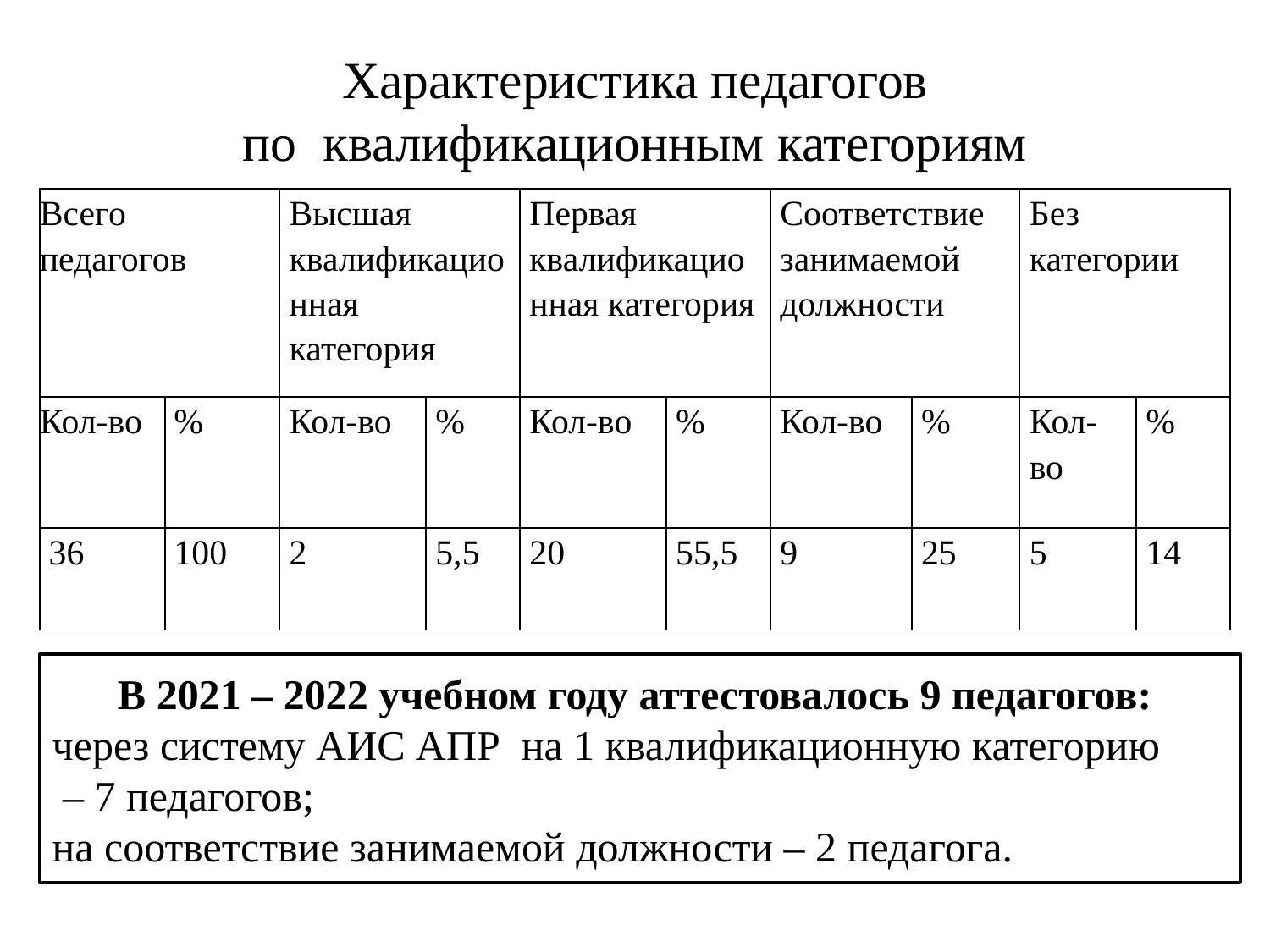

# Характеристика педагогов по  квалификационным категориям
| Всего педагогов |  | Высшая квалификационная категория |  | Первая квалификационная категория |  | Соответствие занимаемой должности |  | Без категории |  |
| --- | --- | --- | --- | --- | --- | --- | --- | --- | --- |
| Кол-во | % | Кол-во | % | Кол-во | % | Кол-во | % | Кол-во | % |
| 36 | 100 | 2 | 5,5 | 20 | 55,5 | 9 | 25 | 5 | 14 |
В 2021 – 2022 учебном году аттестовалось 9 педагогов:
через систему АИС АПР  на 1 квалификационную категорию
 – 7 педагогов;
на соответствие занимаемой должности – 2 педагога.